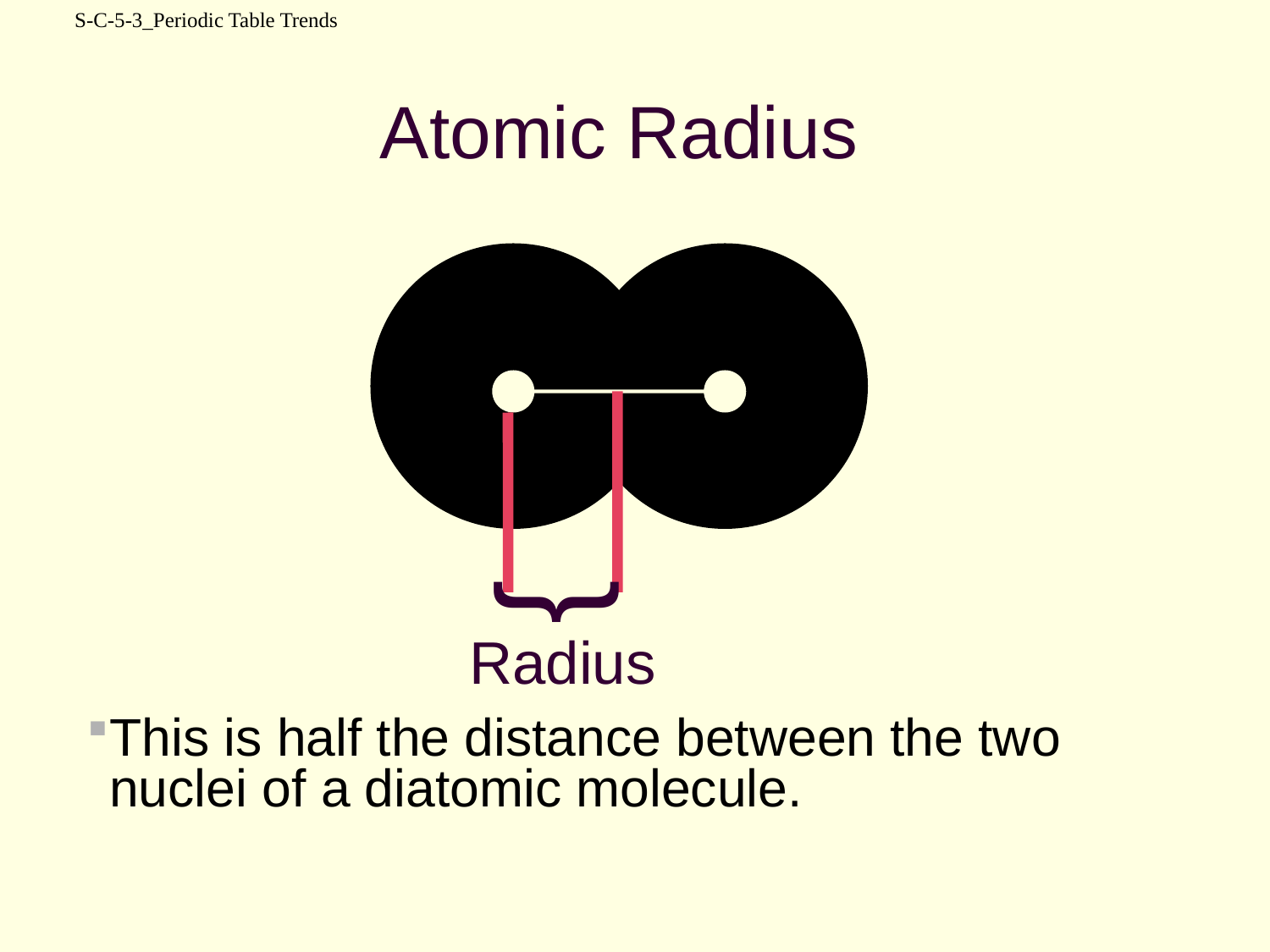

S-C-5-3_Periodic Table Trends
# Atomic Radius

}
Radius
This is half the distance between the two nuclei of a diatomic molecule.